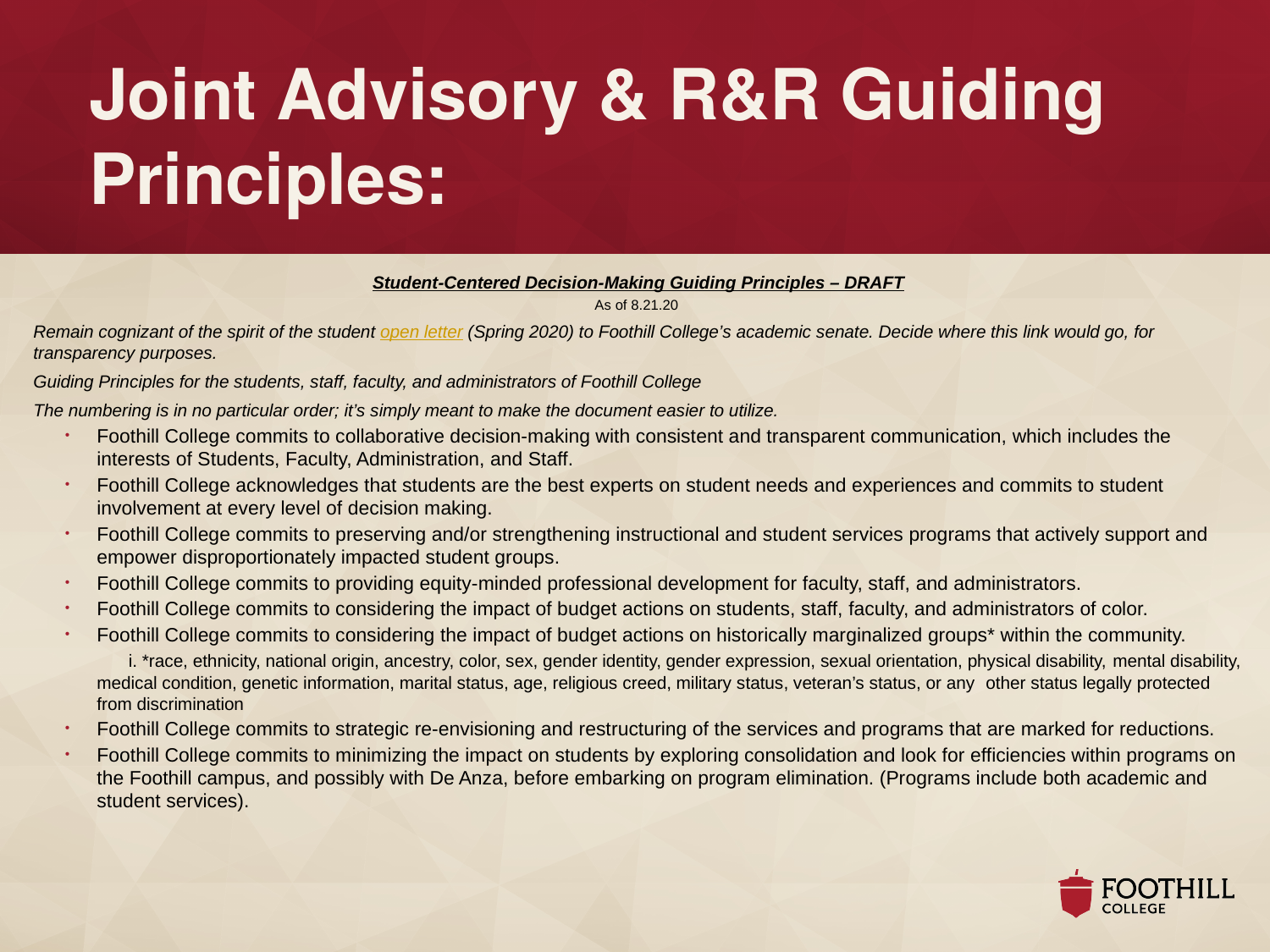

# Joint Advisory & R&R Guiding Principles:
Student-Centered Decision-Making Guiding Principles – DRAFT
As of 8.21.20
Remain cognizant of the spirit of the student open letter (Spring 2020) to Foothill College’s academic senate. Decide where this link would go, for transparency purposes.
Guiding Principles for the students, staff, faculty, and administrators of Foothill College
The numbering is in no particular order; it’s simply meant to make the document easier to utilize.
Foothill College commits to collaborative decision-making with consistent and transparent communication, which includes the interests of Students, Faculty, Administration, and Staff.
Foothill College acknowledges that students are the best experts on student needs and experiences and commits to student involvement at every level of decision making.
Foothill College commits to preserving and/or strengthening instructional and student services programs that actively support and empower disproportionately impacted student groups.
Foothill College commits to providing equity-minded professional development for faculty, staff, and administrators.
Foothill College commits to considering the impact of budget actions on students, staff, faculty, and administrators of color.
Foothill College commits to considering the impact of budget actions on historically marginalized groups* within the community.
	i. *race, ethnicity, national origin, ancestry, color, sex, gender identity, gender expression, sexual orientation, physical disability, 	mental disability, medical condition, genetic information, marital status, age, religious creed, military status, veteran’s status, or any 	other status legally protected from discrimination
Foothill College commits to strategic re-envisioning and restructuring of the services and programs that are marked for reductions.
Foothill College commits to minimizing the impact on students by exploring consolidation and look for efficiencies within programs on the Foothill campus, and possibly with De Anza, before embarking on program elimination. (Programs include both academic and student services).